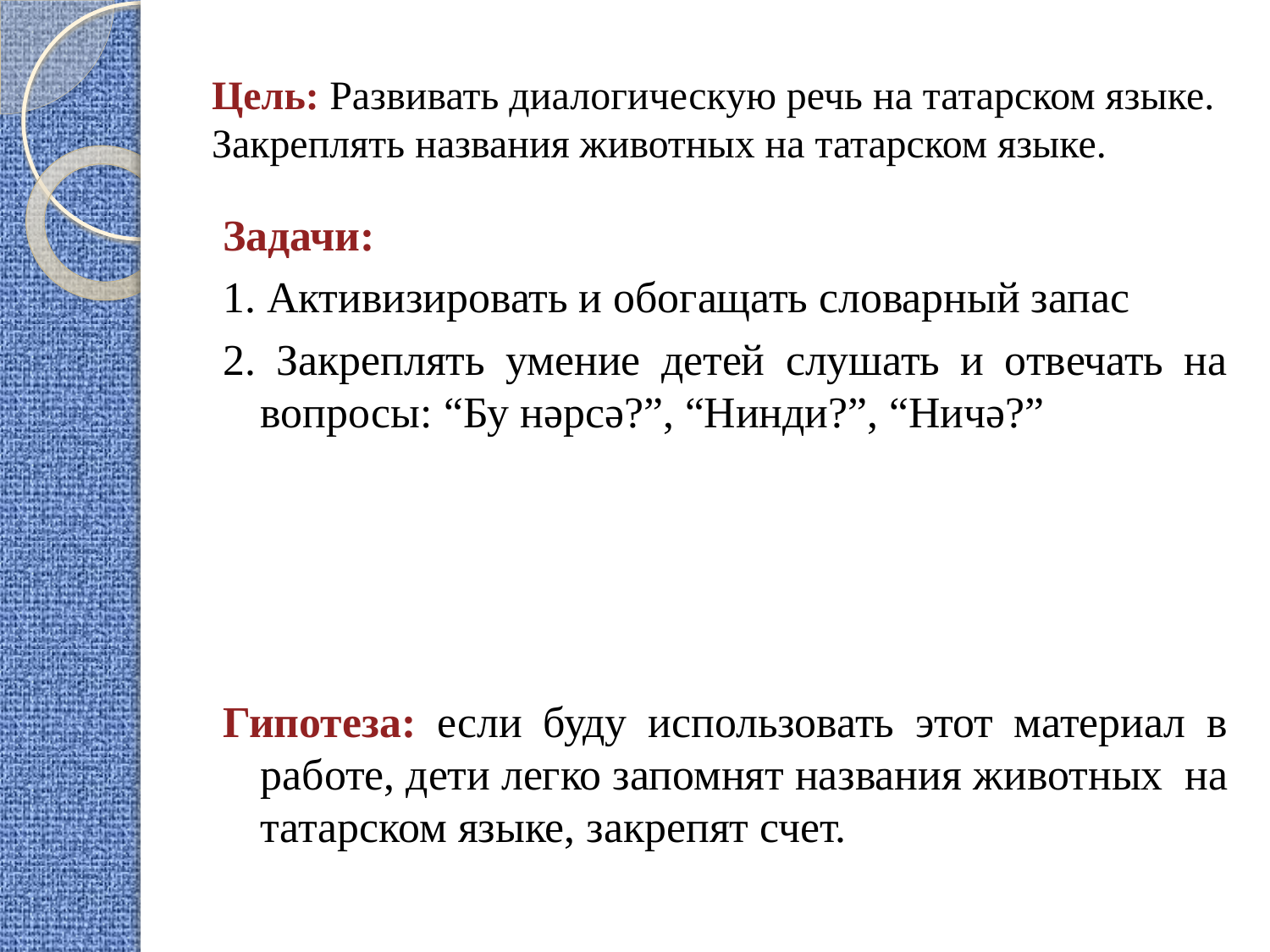

# Цель: Развивать диалогическую речь на татарском языке. Закреплять названия животных на татарском языке.
Задачи:
1. Активизировать и обогащать словарный запас
2. Закреплять умение детей слушать и отвечать на вопросы: “Бу нәрсә?”, “Нинди?”, “Ничә?”

Гипотеза: если буду использовать этот материал в работе, дети легко запомнят названия животных  на татарском языке, закрепят счет.